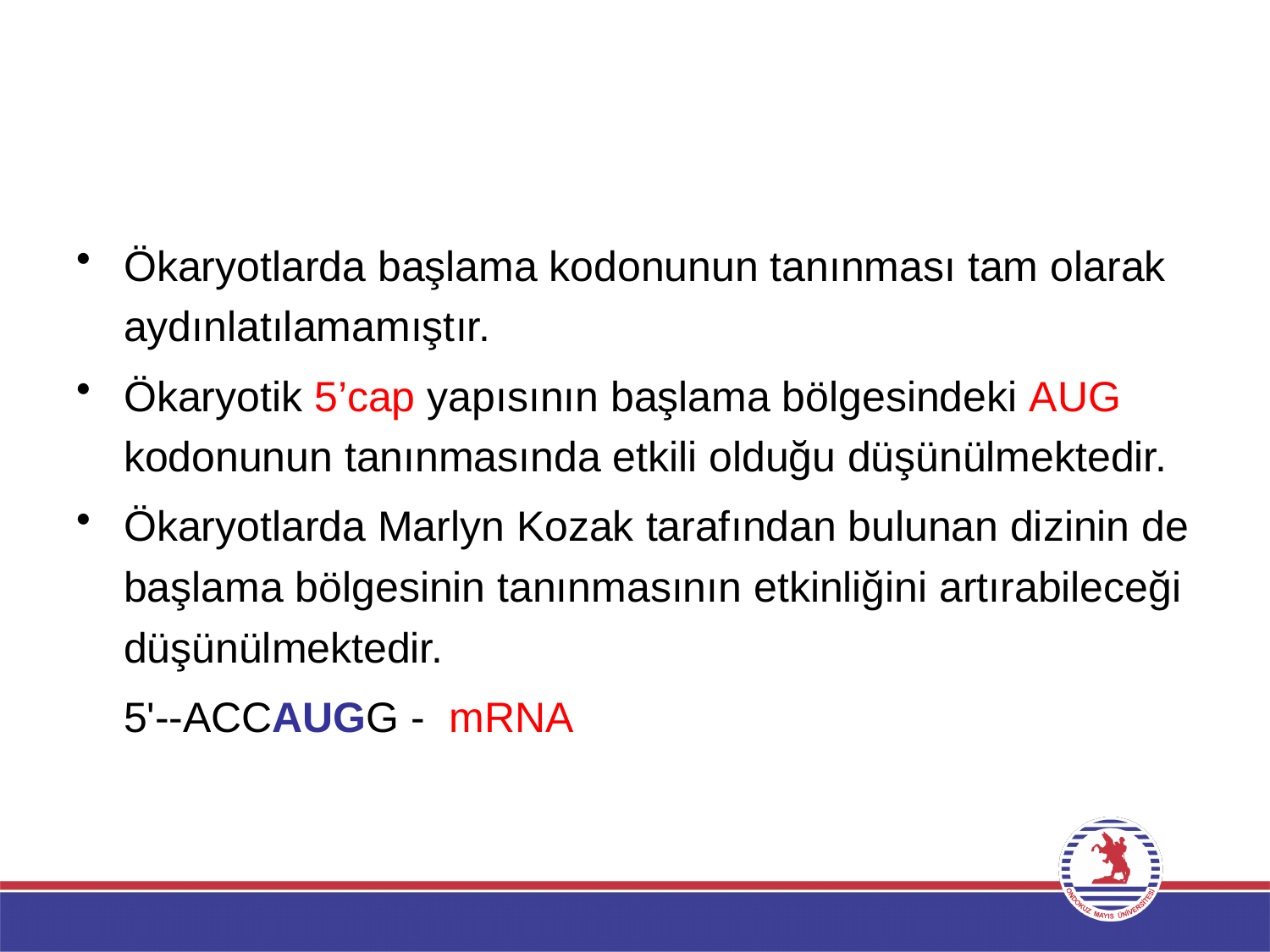

Ökaryotlarda başlama kodonunun tanınması tam olarak aydınlatılamamıştır.
Ökaryotik 5’cap yapısının başlama bölgesindeki AUG kodonunun tanınmasında etkili olduğu düşünülmektedir.
Ökaryotlarda Marlyn Kozak tarafından bulunan dizinin de başlama bölgesinin tanınmasının etkinliğini artırabileceği düşünülmektedir.
    5'--ACCAUGG -  mRNA